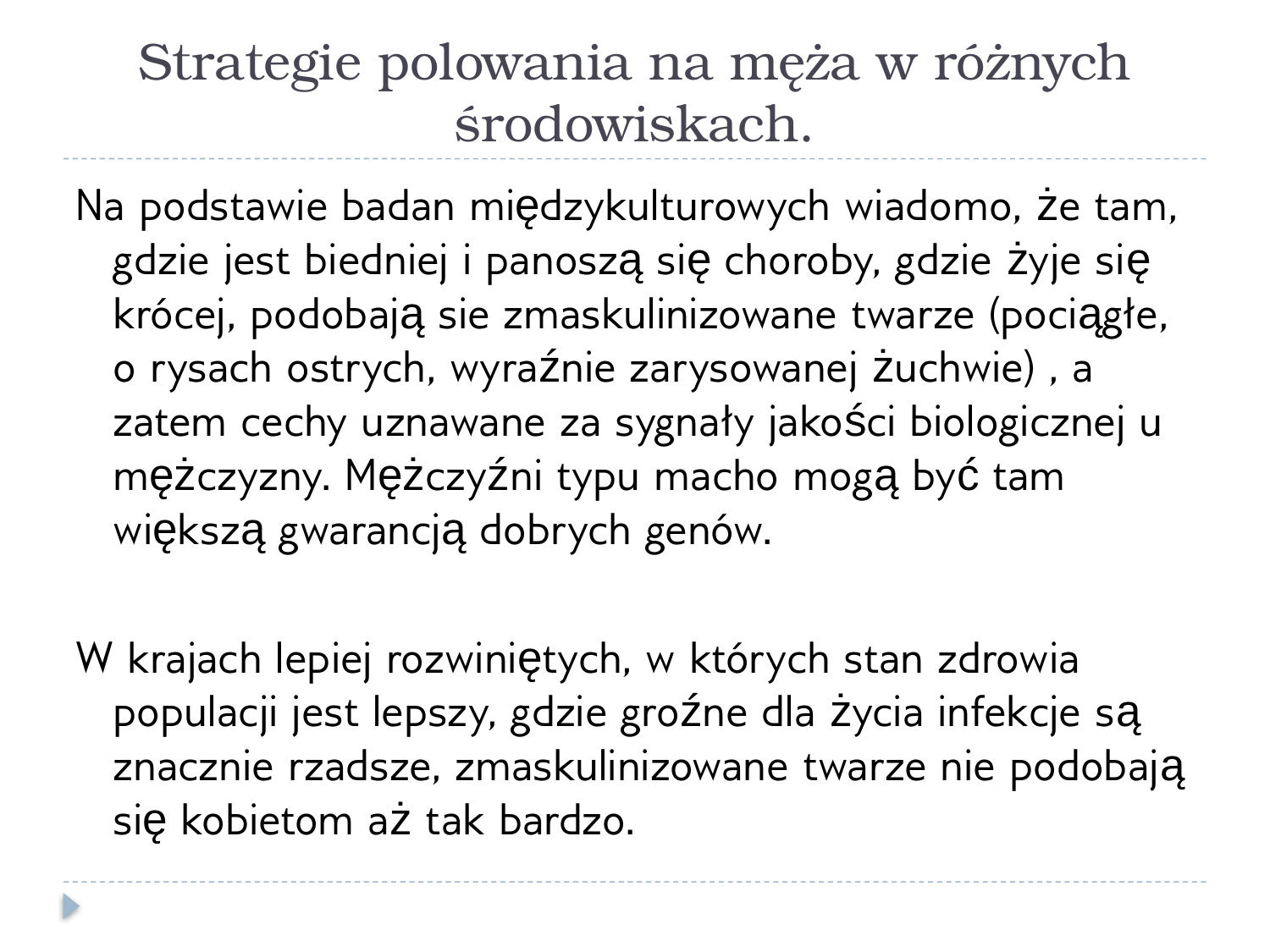

# Strategie polowania na męża w różnych środowiskach.
Na podstawie badan międzykulturowych wiadomo, że tam, gdzie jest biedniej i panoszą się choroby, gdzie żyje się krócej, podobają sie zmaskulinizowane twarze (pociągłe, o rysach ostrych, wyraźnie zarysowanej żuchwie) , a zatem cechy uznawane za sygnały jakości biologicznej u mężczyzny. Mężczyźni typu macho mogą być tam większą gwarancją dobrych genów.

W krajach lepiej rozwiniętych, w których stan zdrowia populacji jest lepszy, gdzie groźne dla życia infekcje są znacznie rzadsze, zmaskulinizowane twarze nie podobają się kobietom aż tak bardzo.